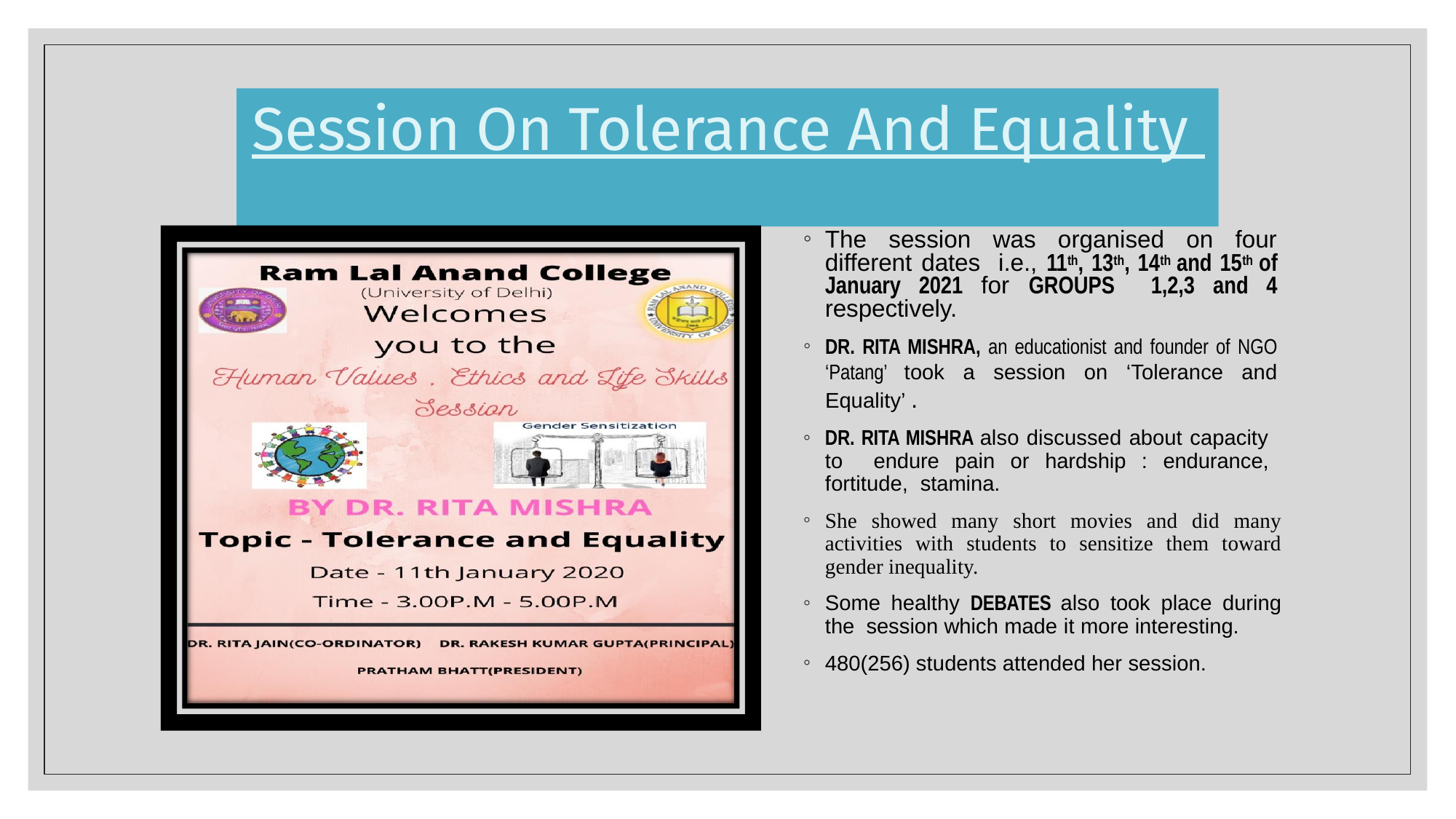

# Session On Tolerance And Equality

The session was organised on four different dates  i.e., 11th, 13th, 14th and 15th of January 2021 for GROUPS  1,2,3 and 4 respectively.
DR. RITA MISHRA, an educationist and founder of NGO ‘Patang’ took a session on ‘Tolerance and Equality’ .
DR. RITA MISHRA also discussed about capacity to  endure pain or hardship : endurance, fortitude,  stamina.
She showed many short movies and did many activities with students to sensitize them toward gender inequality.
Some healthy DEBATES also took place during the  session which made it more interesting.
480(256) students attended her session.